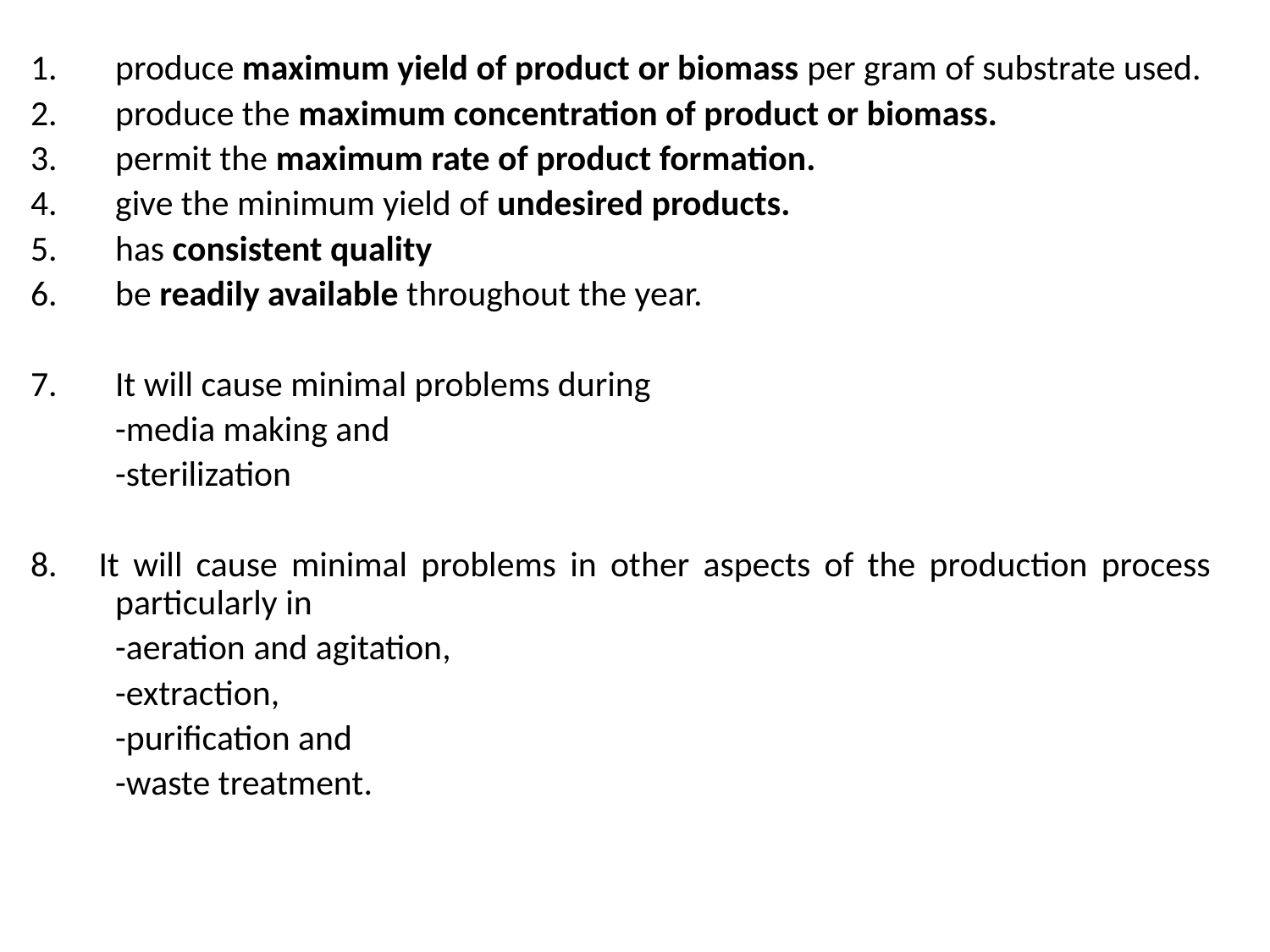

produce maximum yield of product or biomass per gram of substrate used.
produce the maximum concentration of product or biomass.
permit the maximum rate of product formation.
give the minimum yield of undesired products.
has consistent quality
be readily available throughout the year.

It will cause minimal problems during
	-media making and
	-sterilization

8.   It will cause minimal problems in other aspects of the production process particularly in
	-aeration and agitation,
 	-extraction,
	-purification and
	-waste treatment.